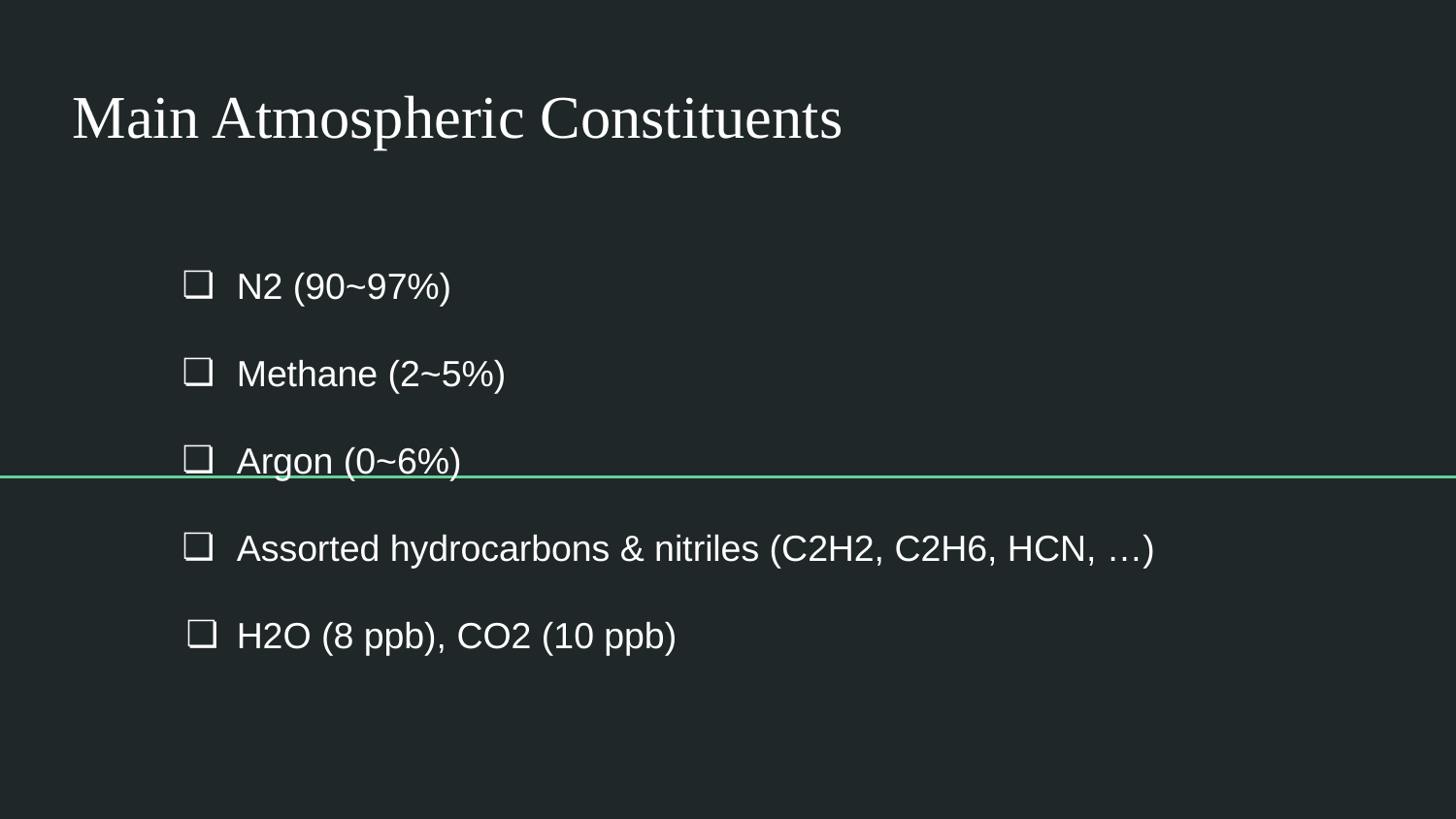

Main Atmospheric Constituents
N2 (90~97%)
Methane (2~5%)
Argon (0~6%)
Assorted hydrocarbons & nitriles (C2H2, C2H6, HCN, …)
H2O (8 ppb), CO2 (10 ppb)